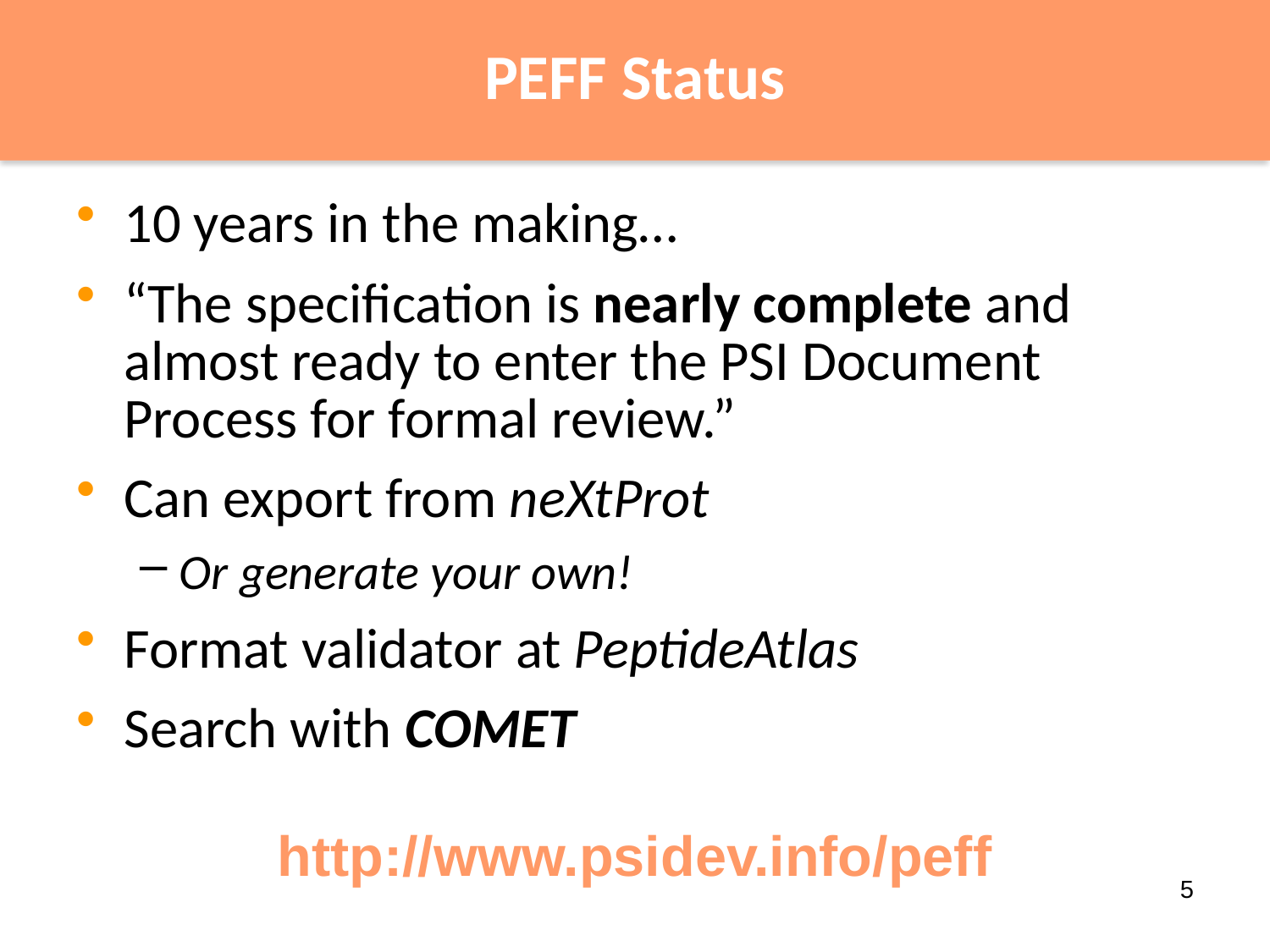

# PEFF Status
10 years in the making…
“The specification is nearly complete and almost ready to enter the PSI Document Process for formal review.”
Can export from neXtProt
Or generate your own!
Format validator at PeptideAtlas
Search with COMET
http://www.psidev.info/peff
5